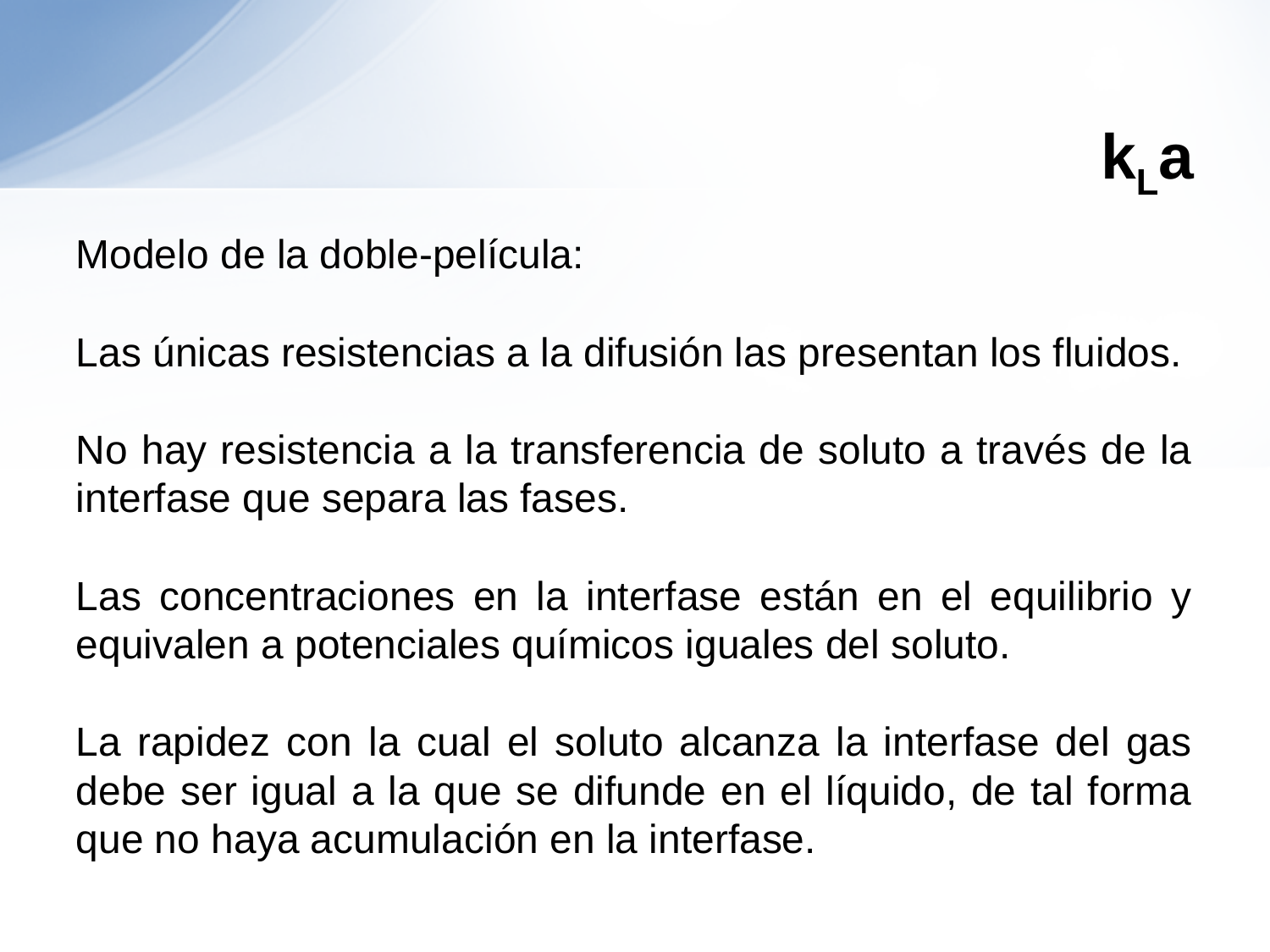

# kLa
Modelo de la doble-película:

Las únicas resistencias a la difusión las presentan los fluidos.

No hay resistencia a la transferencia de soluto a través de la interfase que separa las fases.

Las concentraciones en la interfase están en el equilibrio y equivalen a potenciales químicos iguales del soluto.

La rapidez con la cual el soluto alcanza la interfase del gas debe ser igual a la que se difunde en el líquido, de tal forma que no haya acumulación en la interfase.